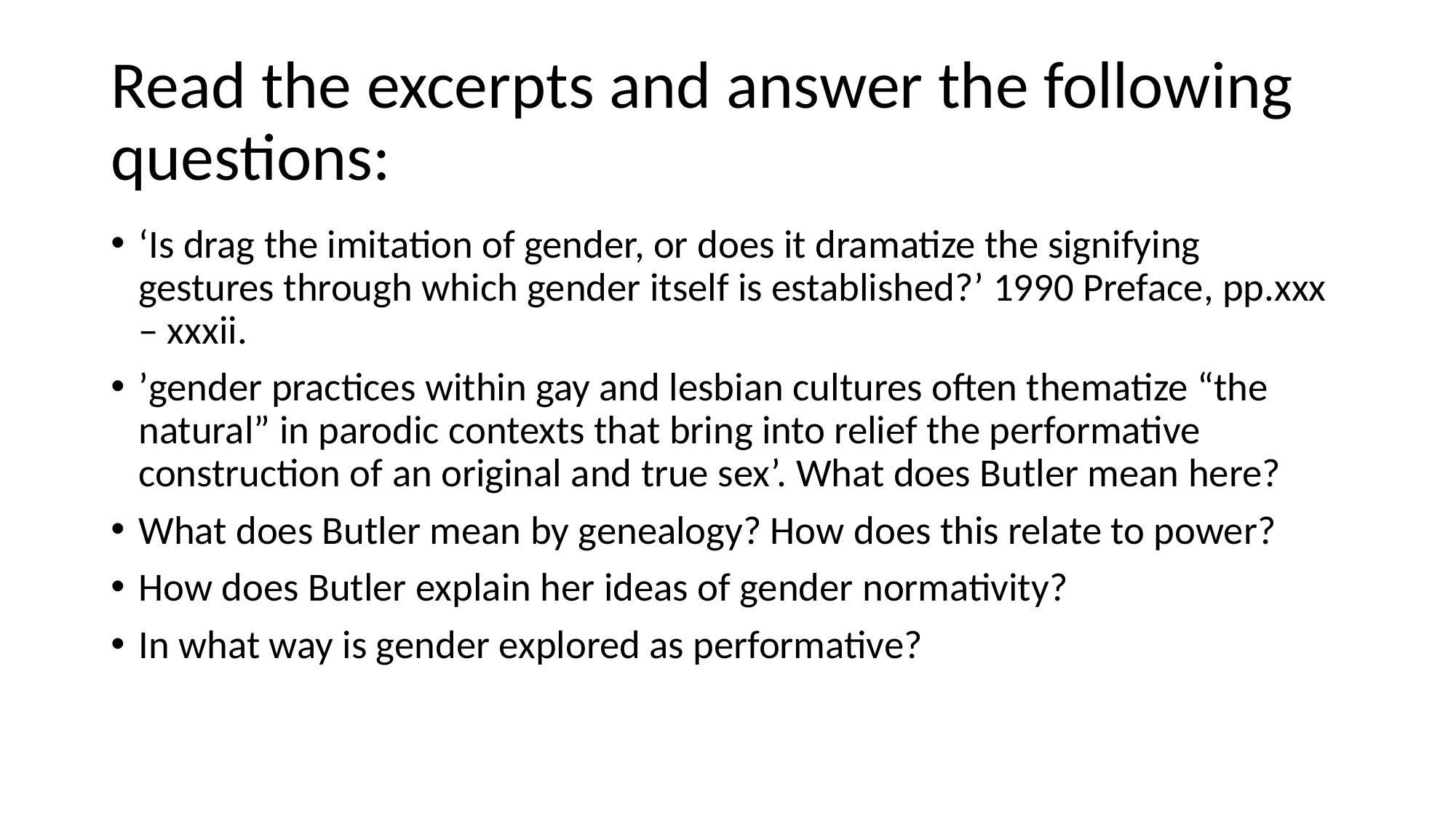

# Read the excerpts and answer the following questions:
‘Is drag the imitation of gender, or does it dramatize the signifying gestures through which gender itself is established?’ 1990 Preface, pp.xxx – xxxii.
’gender practices within gay and lesbian cultures often thematize “the natural” in parodic contexts that bring into relief the performative construction of an original and true sex’. What does Butler mean here?
What does Butler mean by genealogy? How does this relate to power?
How does Butler explain her ideas of gender normativity?
In what way is gender explored as performative?